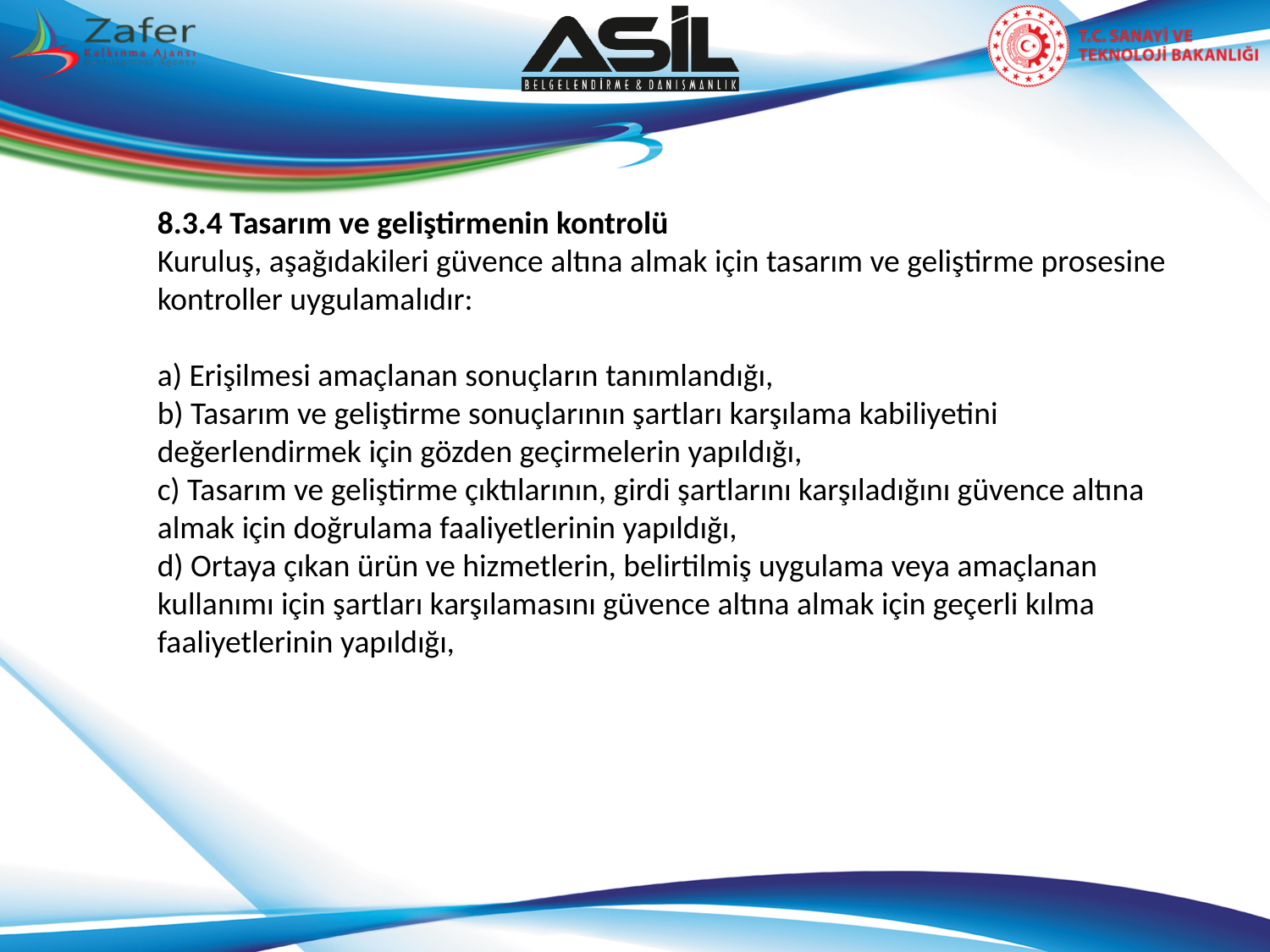

8.3.4 Tasarım ve geliştirmenin kontrolü
Kuruluş, aşağıdakileri güvence altına almak için tasarım ve geliştirme prosesine kontroller uygulamalıdır:

a) Erişilmesi amaçlanan sonuçların tanımlandığı,
b) Tasarım ve geliştirme sonuçlarının şartları karşılama kabiliyetini değerlendirmek için gözden geçirmelerin yapıldığı,
c) Tasarım ve geliştirme çıktılarının, girdi şartlarını karşıladığını güvence altına almak için doğrulama faaliyetlerinin yapıldığı,
d) Ortaya çıkan ürün ve hizmetlerin, belirtilmiş uygulama veya amaçlanan kullanımı için şartları karşılamasını güvence altına almak için geçerli kılma faaliyetlerinin yapıldığı,